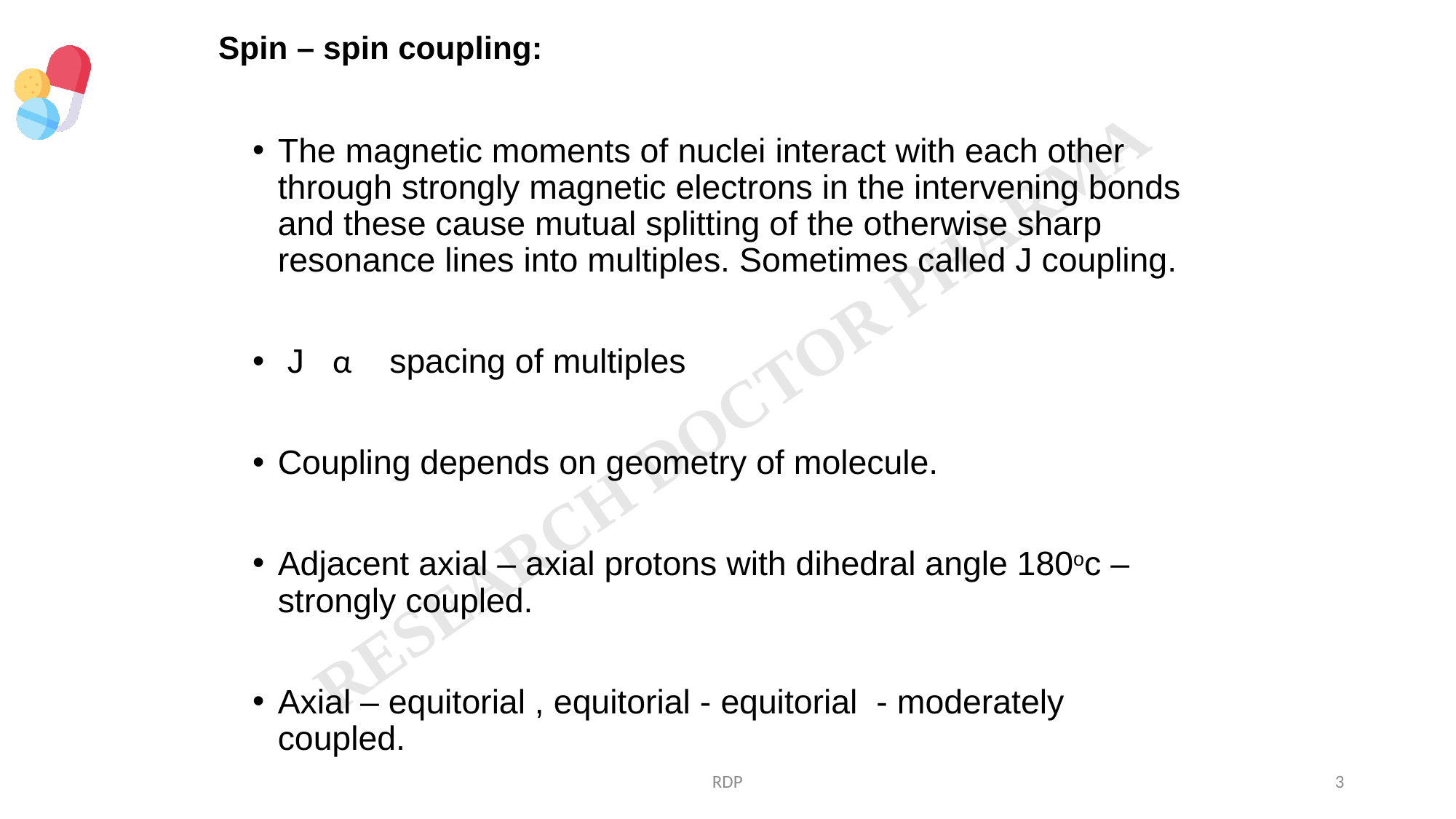

# Spin – spin coupling:
The magnetic moments of nuclei interact with each other through strongly magnetic electrons in the intervening bonds and these cause mutual splitting of the otherwise sharp resonance lines into multiples. Sometimes called J coupling.

 J   α    spacing of multiples

Coupling depends on geometry of molecule.

Adjacent axial – axial protons with dihedral angle 180oc – strongly coupled.

Axial – equitorial , equitorial - equitorial  - moderately coupled.
RDP
3